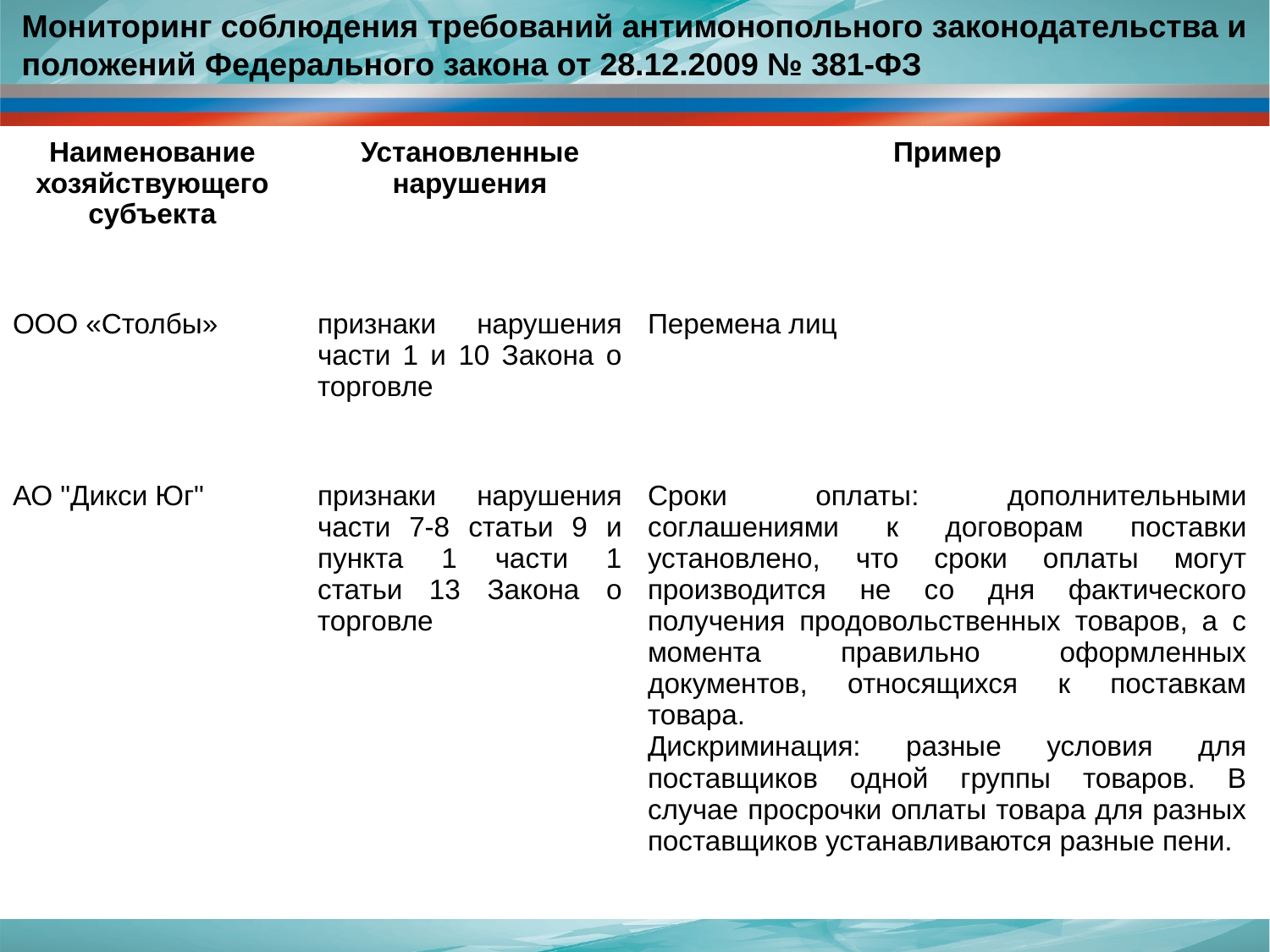

Мониторинг соблюдения требований антимонопольного законодательства и положений Федерального закона от 28.12.2009 № 381-ФЗ

| Наименование хозяйствующего субъекта | Установленные нарушения | Пример |
| --- | --- | --- |
| ООО «Столбы» | признаки нарушения части 1 и 10 Закона о торговле | Перемена лиц |
| АО "Дикси Юг" | признаки нарушения части 7-8 статьи 9 и пункта 1 части 1 статьи 13 Закона о торговле | Сроки оплаты: дополнительными соглашениями к договорам поставки установлено, что сроки оплаты могут производится не со дня фактического получения продовольственных товаров, а с момента правильно оформленных документов, относящихся к поставкам товара. Дискриминация: разные условия для поставщиков одной группы товаров. В случае просрочки оплаты товара для разных поставщиков устанавливаются разные пени. |